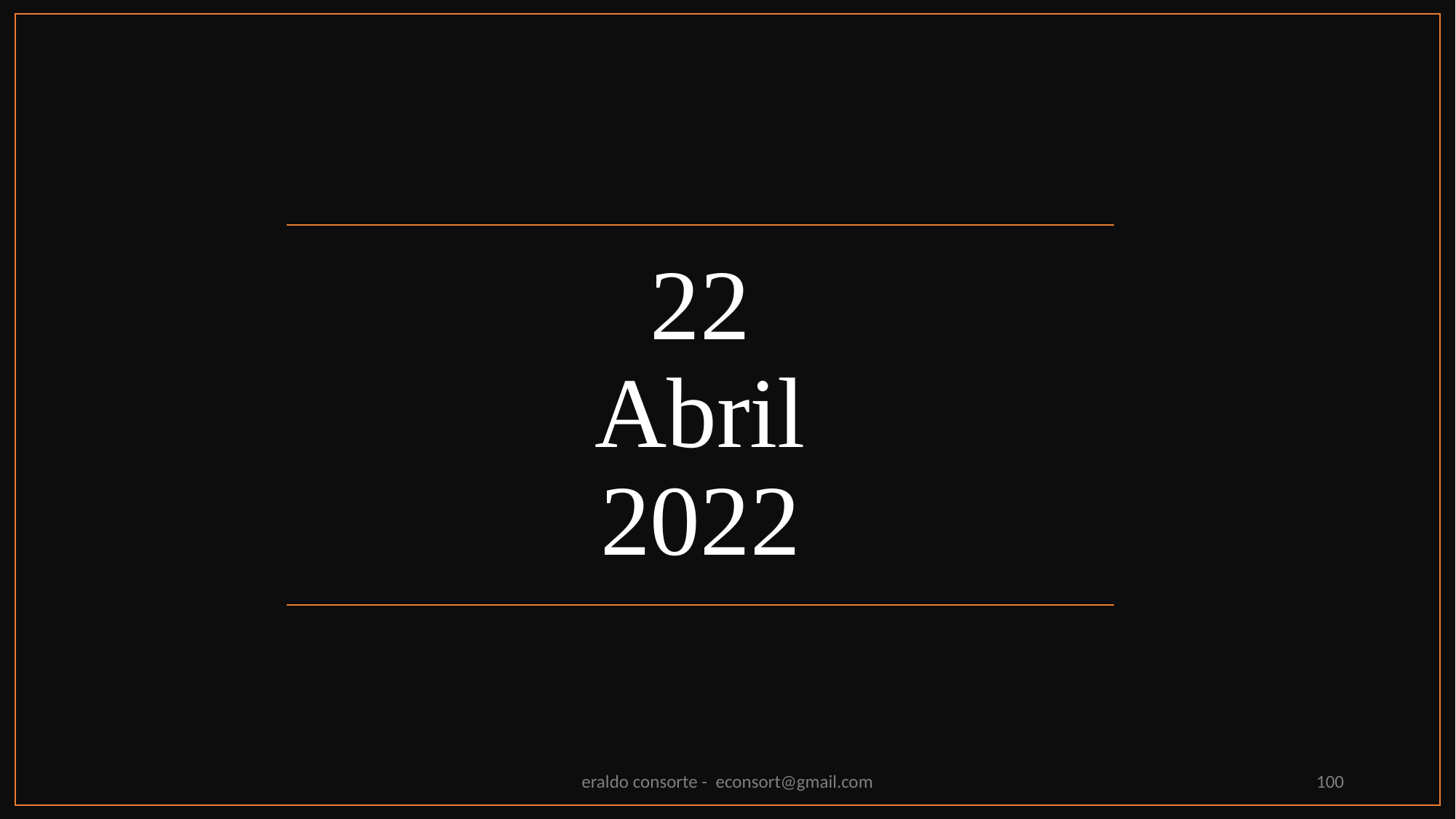

# 22 Abril 2022
eraldo consorte -  econsort@gmail.com
100